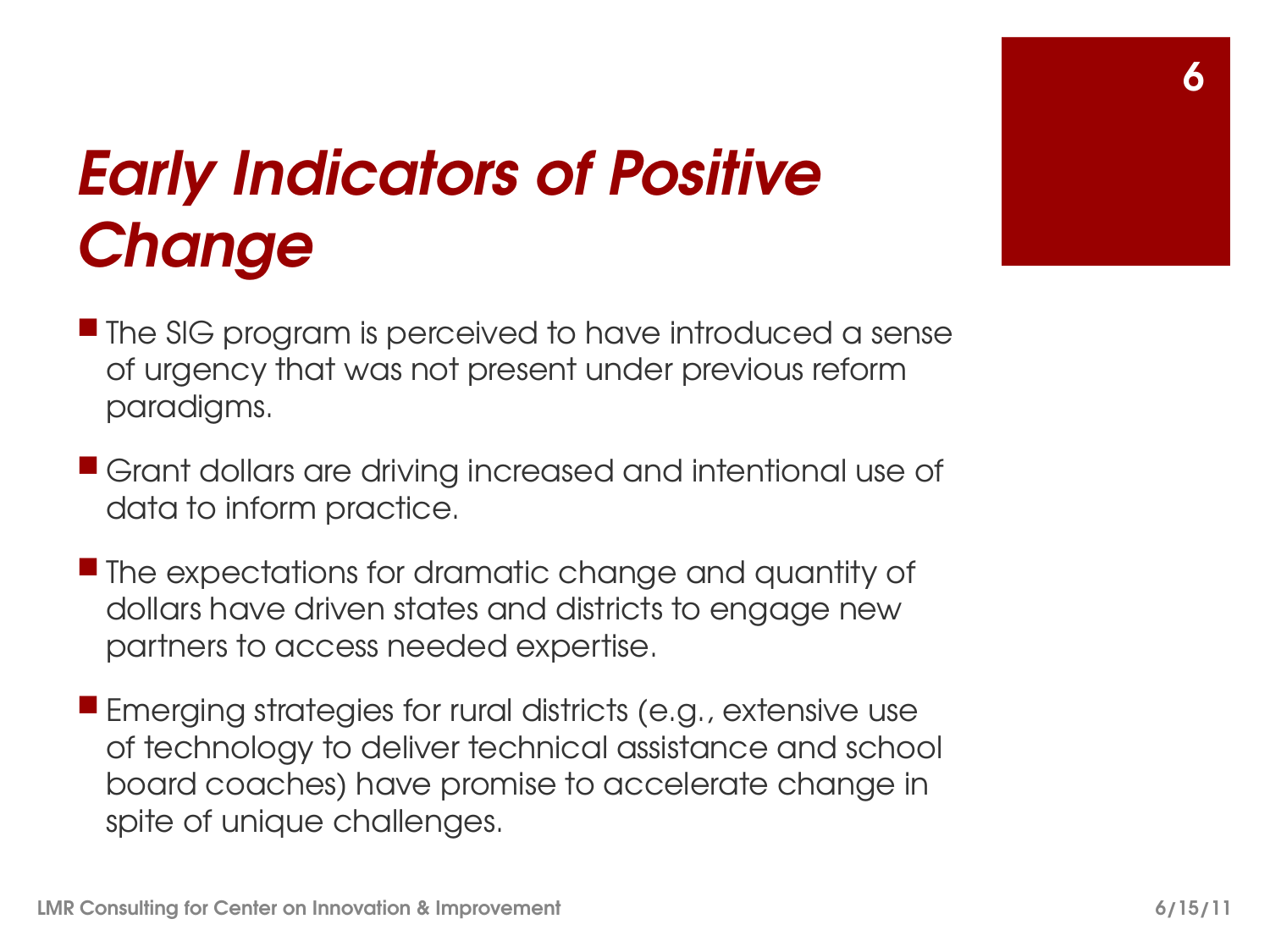

6
# Early Indicators of Positive Change
The SIG program is perceived to have introduced a sense of urgency that was not present under previous reform paradigms.
Grant dollars are driving increased and intentional use of data to inform practice.
The expectations for dramatic change and quantity of dollars have driven states and districts to engage new partners to access needed expertise.
Emerging strategies for rural districts (e.g., extensive use of technology to deliver technical assistance and school board coaches) have promise to accelerate change in spite of unique challenges.

LMR Consulting for Center on Innovation & Improvement
6/15/11